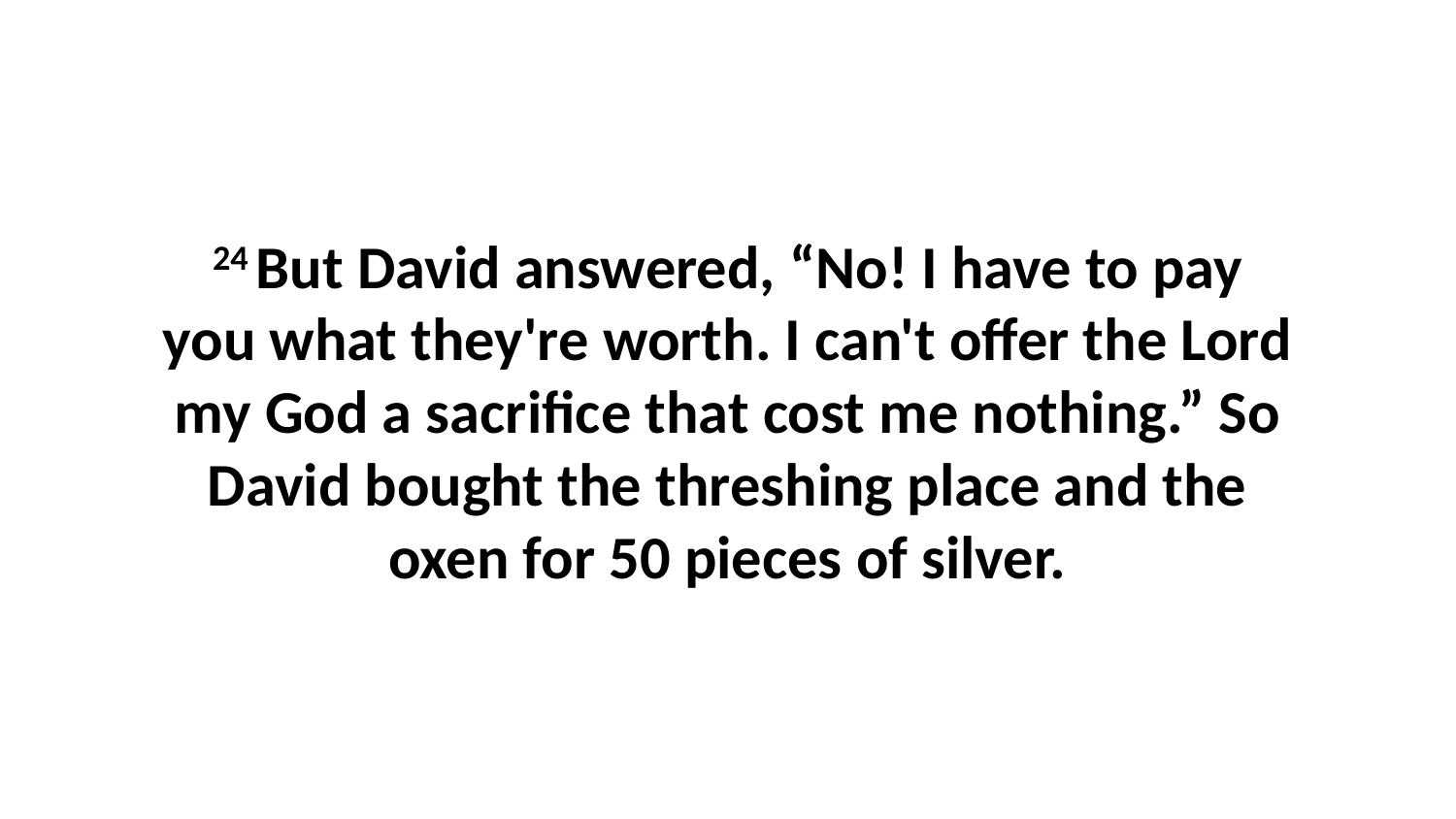

24 But David answered, “No! I have to pay you what they're worth. I can't offer the Lord my God a sacrifice that cost me nothing.” So David bought the threshing place and the oxen for 50 pieces of silver.